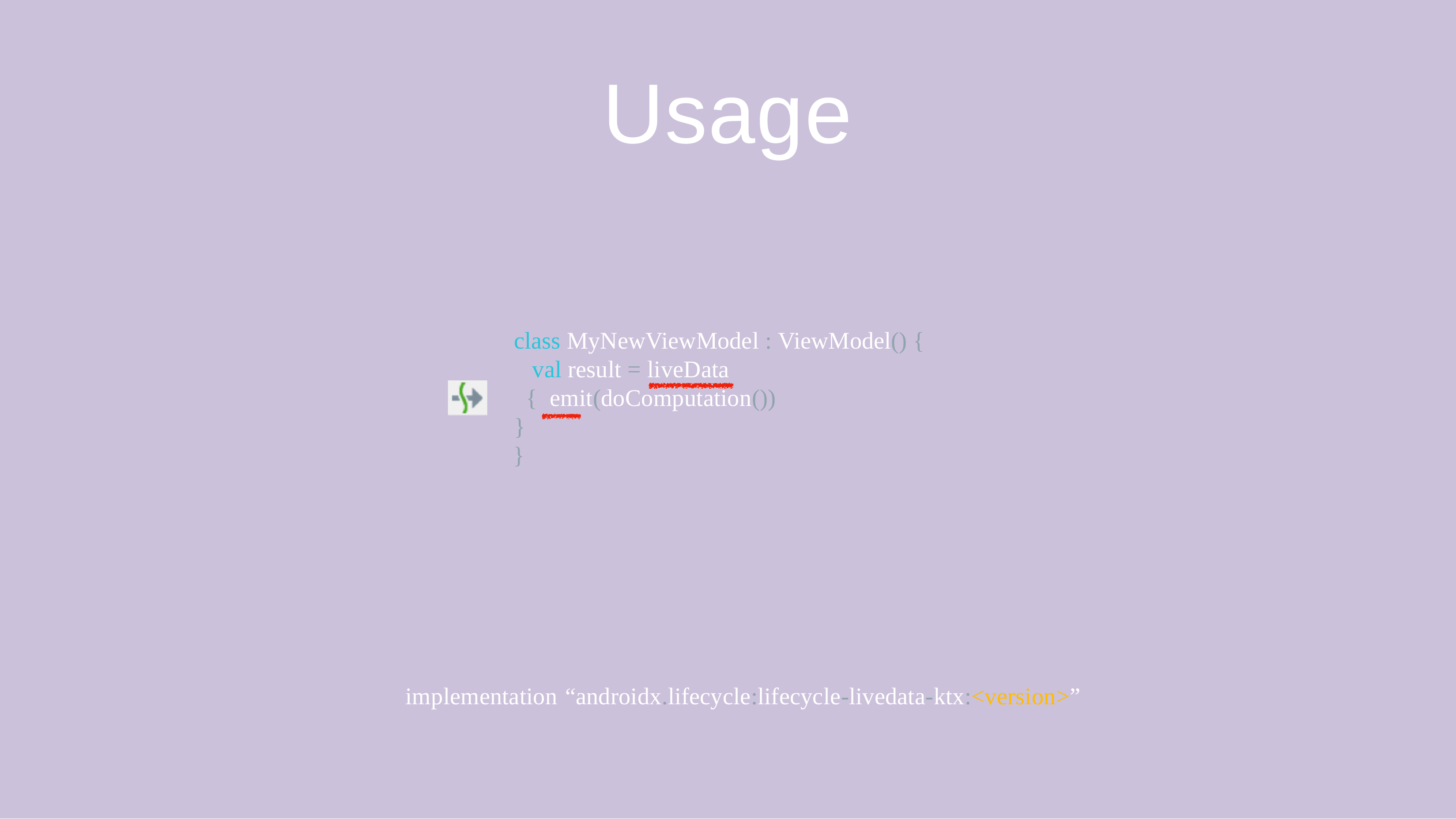

# Usage
class MyNewViewModel : ViewModel() {  val result = liveData {  emit(doComputation())
}
}

implementation “androidx.lifecycle:lifecycle-livedata-ktx:<version>”